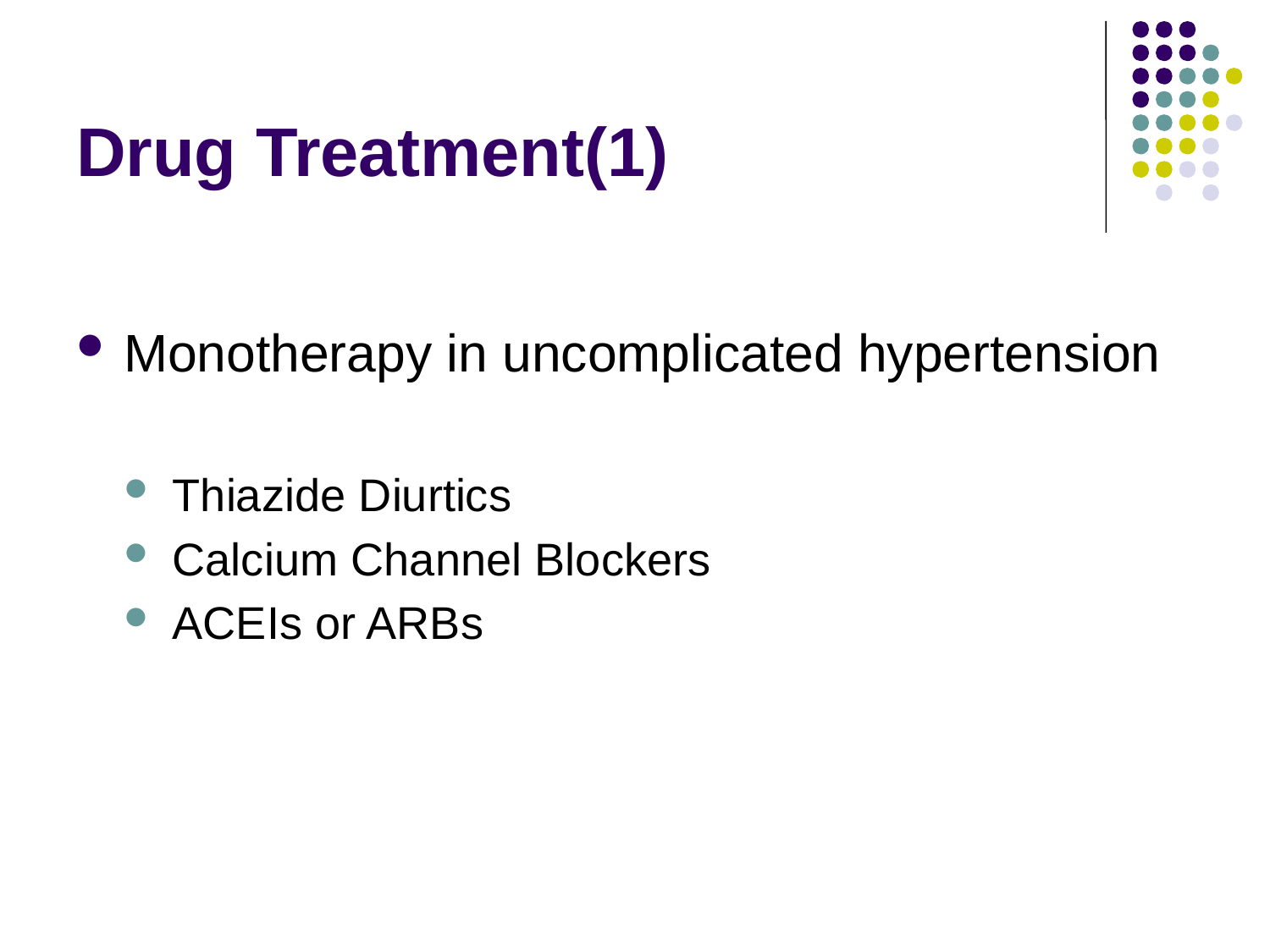

# Drug Treatment(1)

Monotherapy in uncomplicated hypertension

Thiazide Diurtics
Calcium Channel Blockers
ACEIs or ARBs